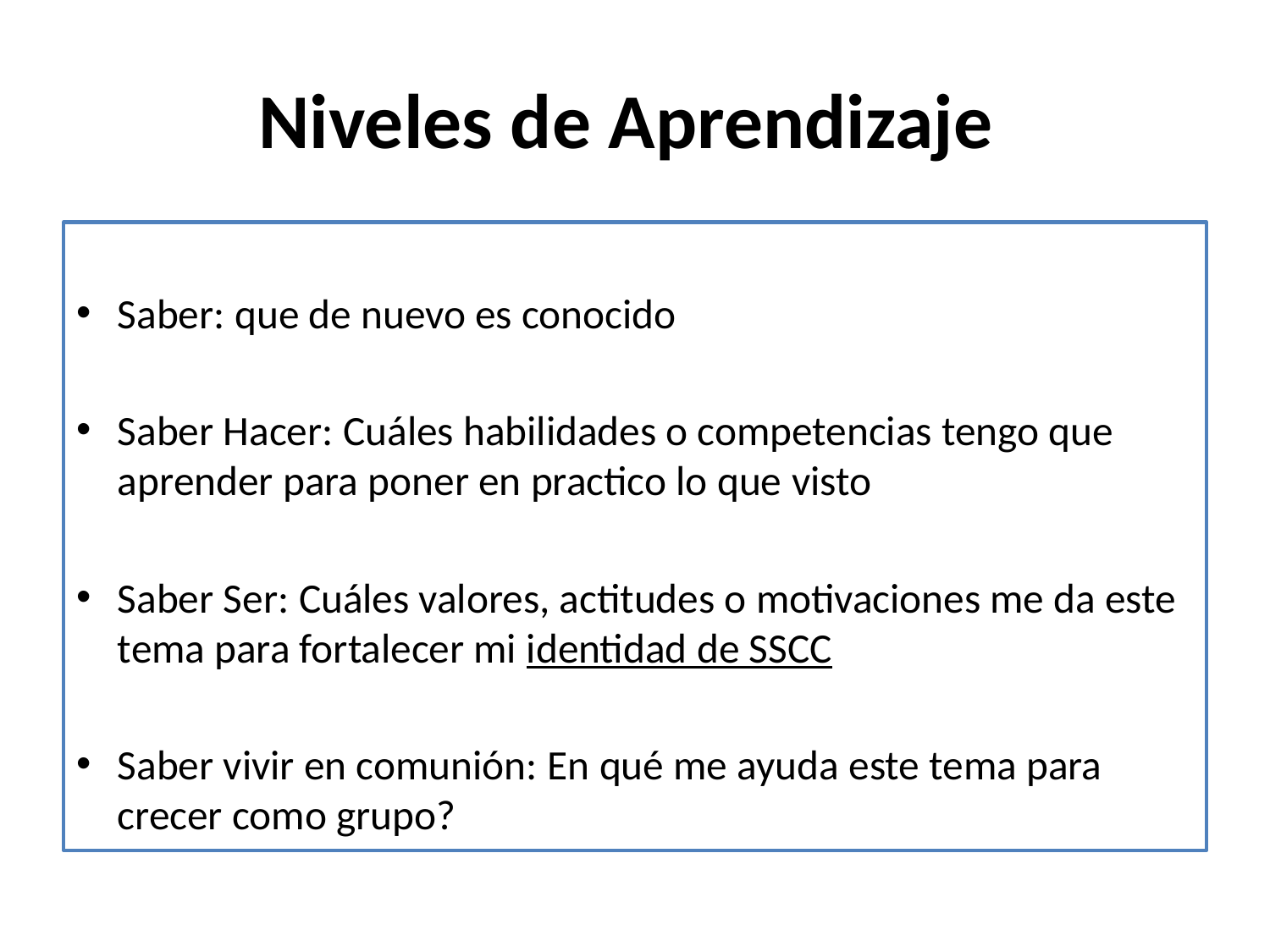

# Niveles de Aprendizaje

Saber: que de nuevo es conocido

Saber Hacer: Cuáles habilidades o competencias tengo que aprender para poner en practico lo que visto

Saber Ser: Cuáles valores, actitudes o motivaciones me da este tema para fortalecer mi identidad de SSCC

Saber vivir en comunión: En qué me ayuda este tema para crecer como grupo?